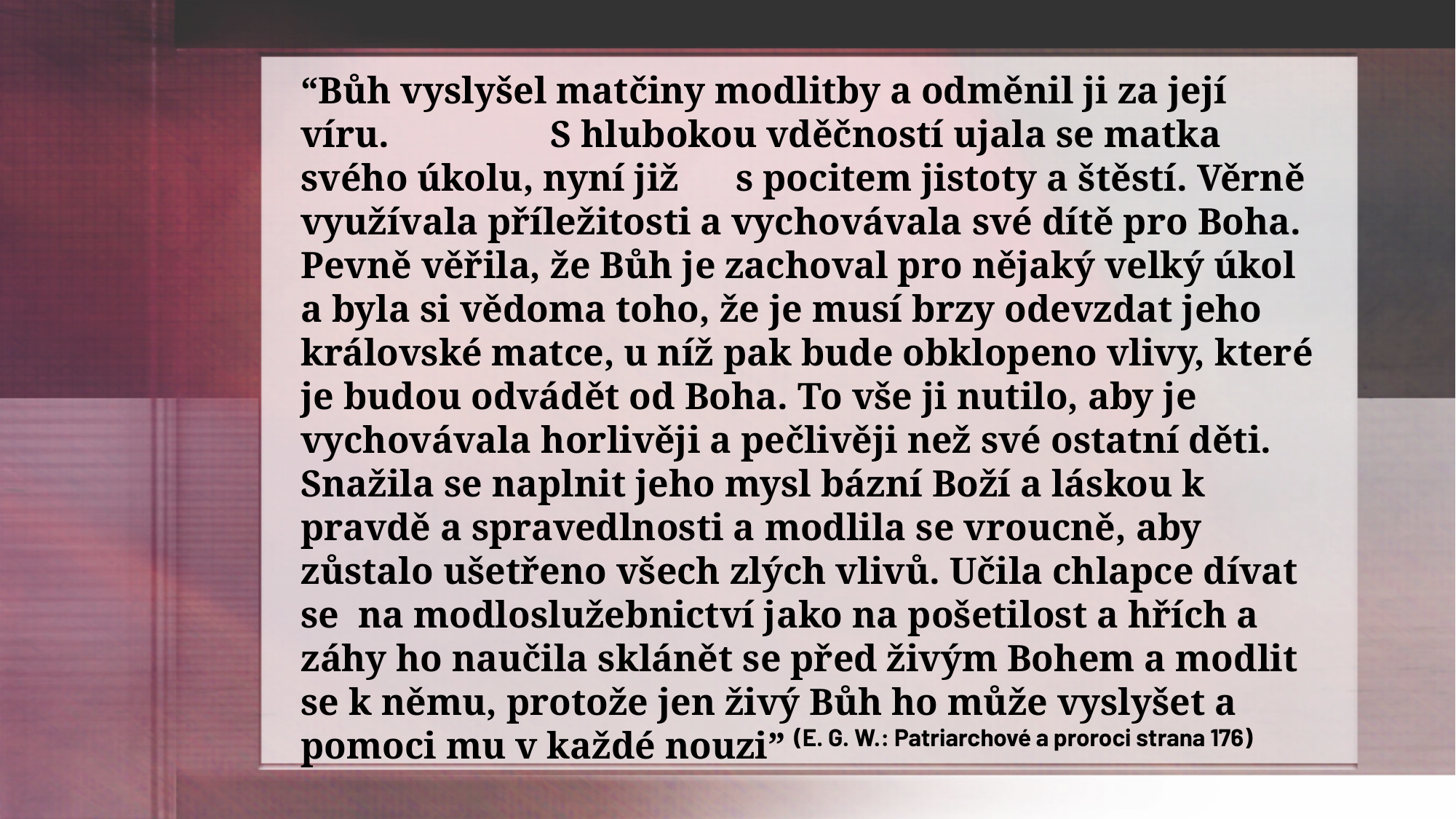

“Bůh vyslyšel matčiny modlitby a odměnil ji za její víru.                 S hlubokou vděčností ujala se matka svého úkolu, nyní již      s pocitem jistoty a štěstí. Věrně využívala příležitosti a vychovávala své dítě pro Boha. Pevně věřila, že Bůh je zachoval pro nějaký velký úkol a byla si vědoma toho, že je musí brzy odevzdat jeho královské matce, u níž pak bude obklopeno vlivy, které je budou odvádět od Boha. To vše ji nutilo, aby je vychovávala horlivěji a pečlivěji než své ostatní děti. Snažila se naplnit jeho mysl bázní Boží a láskou k pravdě a spravedlnosti a modlila se vroucně, aby zůstalo ušetřeno všech zlých vlivů. Učila chlapce dívat se  na modloslužebnictví jako na pošetilost a hřích a záhy ho naučila sklánět se před živým Bohem a modlit se k němu, protože jen živý Bůh ho může vyslyšet a pomoci mu v každé nouzi”
(E. G. W.: Patriarchové a proroci strana 176)